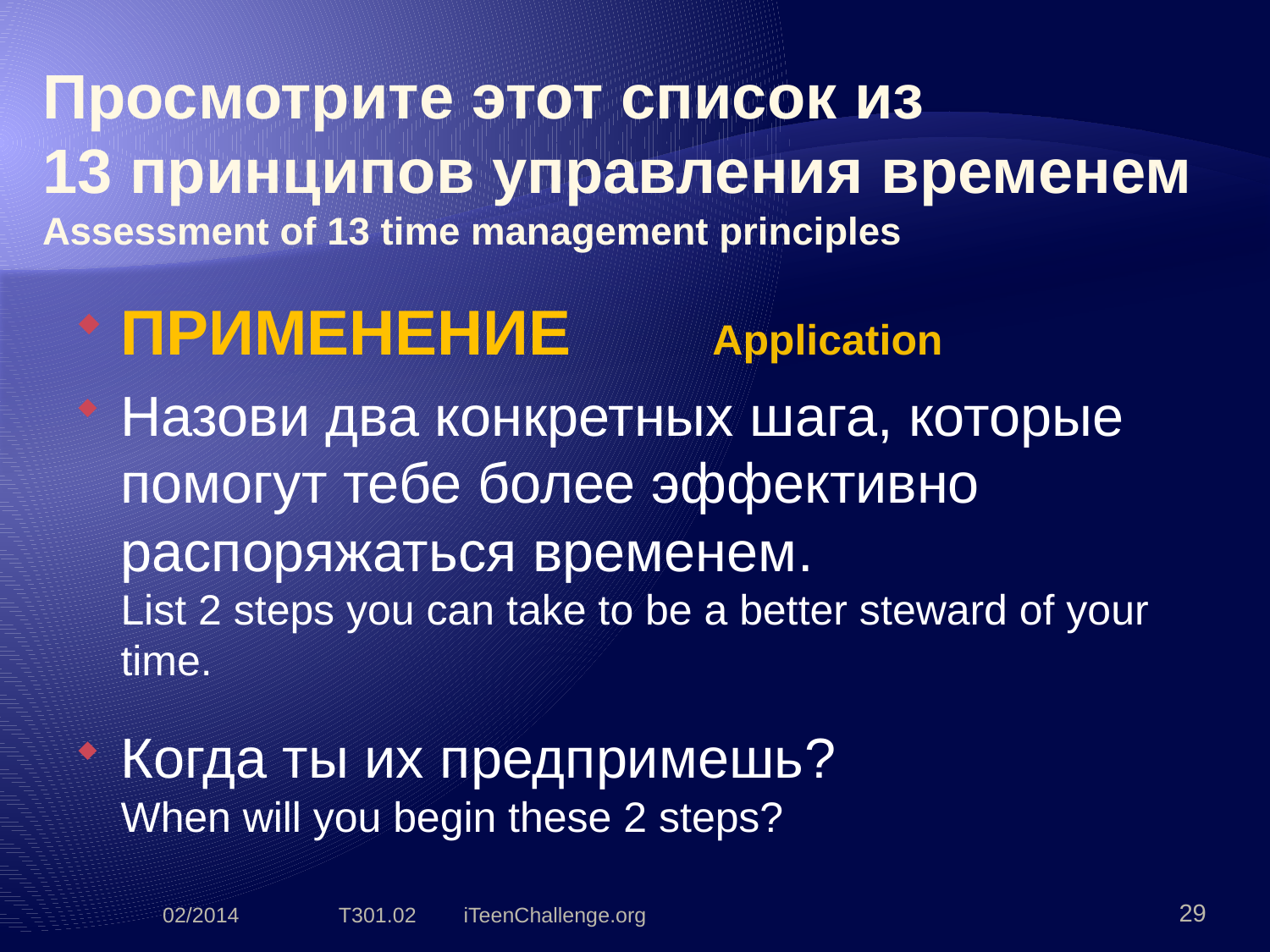

# Просмотрите этот список из 13 принципов управления временем Assessment of 13 time management principles
ПРИМЕНЕНИЕ        Application
Назови два конкретных шага, которые помогут тебе более эффективно распоряжаться временем.
List 2 steps you can take to be a better steward of your time.
Когда ты их предпримешь?
When will you begin these 2 steps?
02/2014
T301.02        iTeenChallenge.org
29